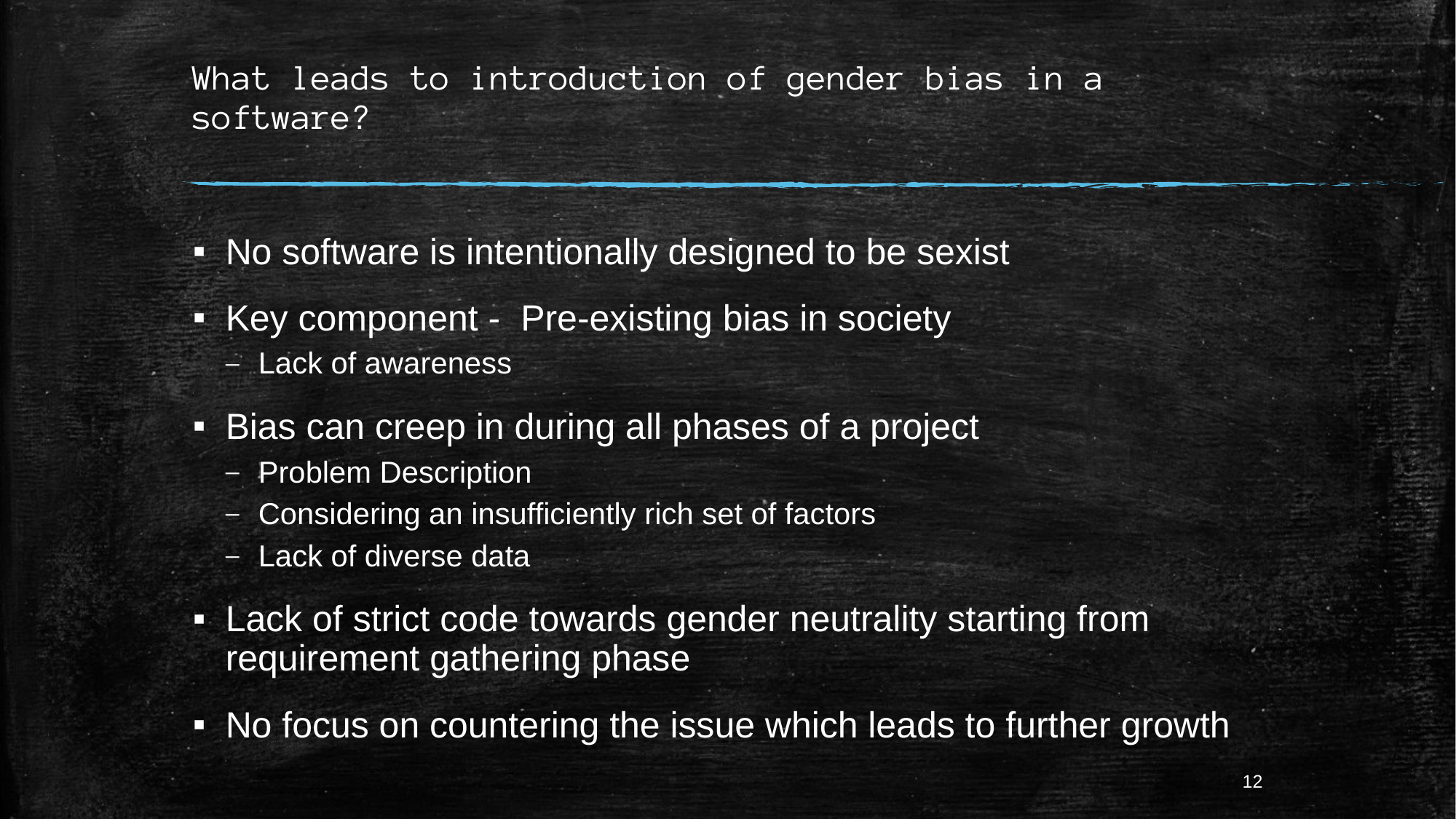

# What leads to introduction of gender bias in a software?
No software is intentionally designed to be sexist
Key component -  Pre-existing bias in society
Lack of awareness
Bias can creep in during all phases of a project
Problem Description
Considering an insufficiently rich set of factors
Lack of diverse data
Lack of strict code towards gender neutrality starting from requirement gathering phase
No focus on countering the issue which leads to further growth
12